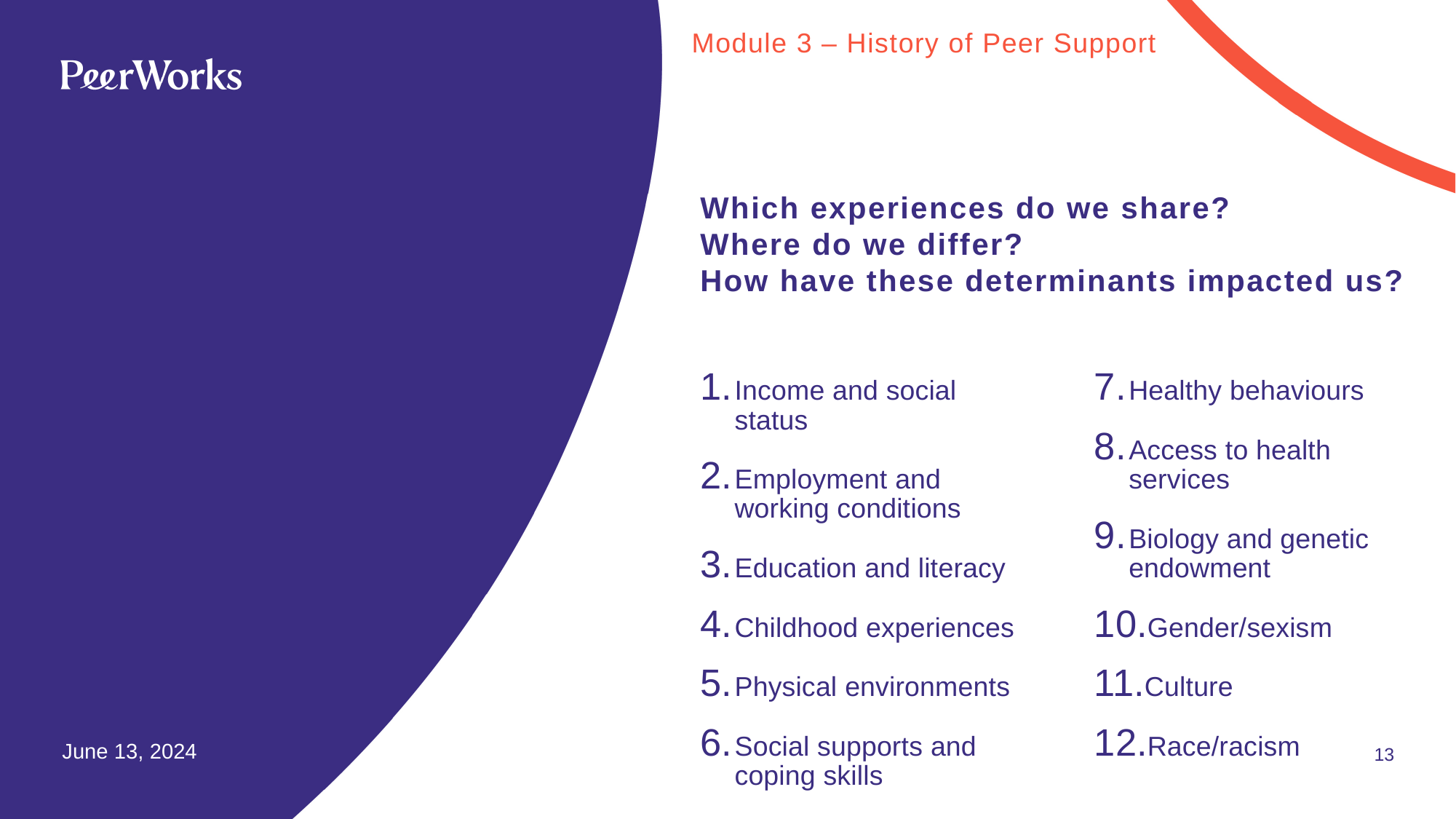

Module 3 – History of Peer Support
# Which experiences do we share? Where do we differ? How have these determinants impacted us?
Income and social status
Employment and working conditions
Education and literacy
Childhood experiences
Physical environments
Social supports and coping skills
Healthy behaviours
Access to health services
Biology and genetic endowment
Gender/sexism
Culture
Race/racism
13
June 13, 2024